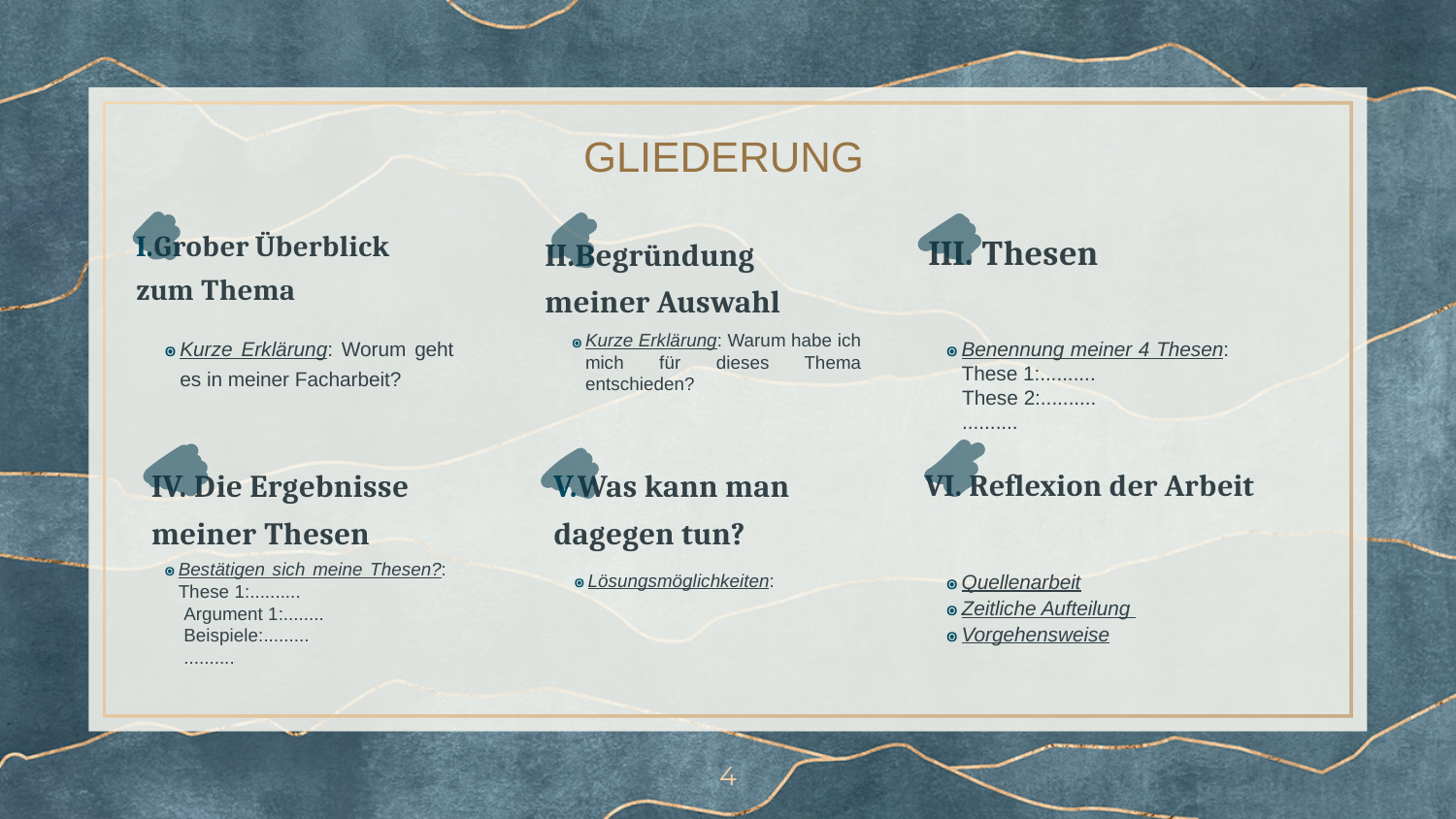

# GLIEDERUNG
Grober Überblick zum Thema

 Thesen

Begründung meiner Auswahl
Kurze Erklärung: Warum habe ich mich für dieses Thema entschieden?
Kurze Erklärung: Worum geht es in meiner Facharbeit?
Benennung meiner 4 Thesen:  These 1:..........
    These 2:..........
    ..........
 Die Ergebnisse meiner Thesen
Was kann man dagegen tun?
 Reflexion der Arbeit

Bestätigen sich meine Thesen?:  These 1:..........
     Argument 1:........
     Beispiele:.........
     ..........
Lösungsmöglichkeiten:
Quellenarbeit
Zeitliche Aufteilung
Vorgehensweise
4